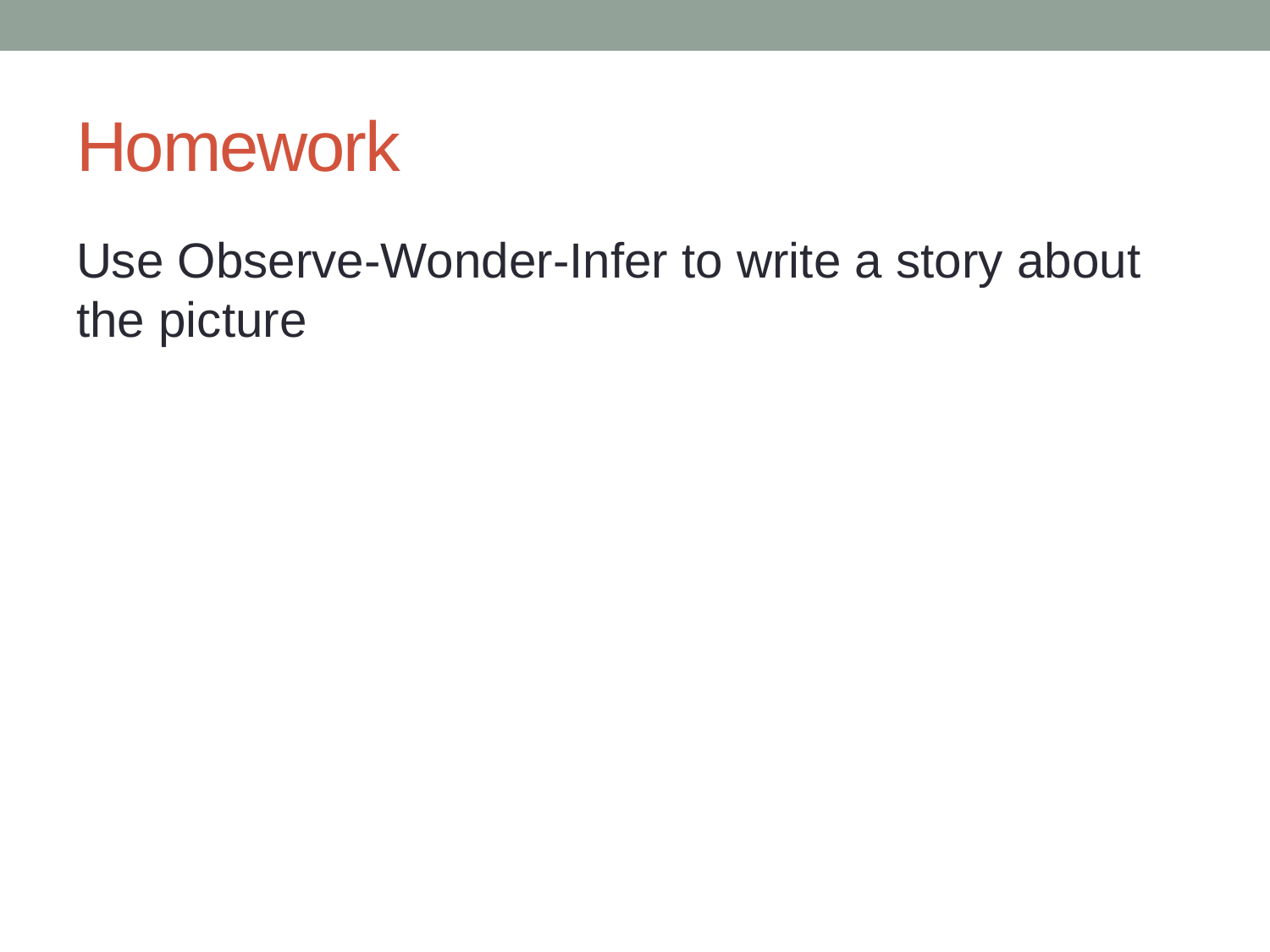

# Homework
Use Observe-Wonder-Infer to write a story about the picture